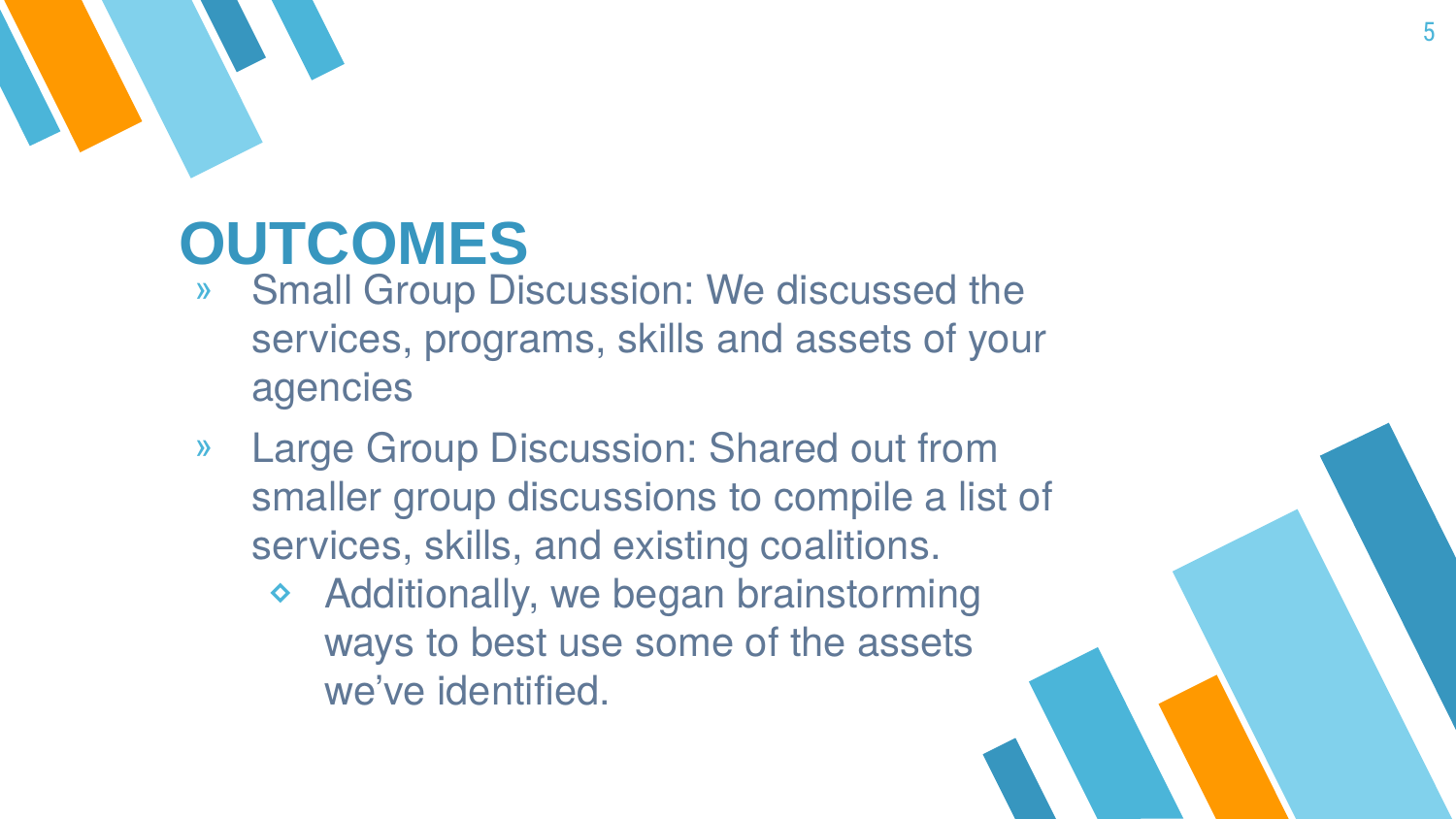

5
# OUTCOMES
Small Group Discussion: We discussed the services, programs, skills and assets of your agencies
Large Group Discussion: Shared out from smaller group discussions to compile a list of services, skills, and existing coalitions.
Additionally, we began brainstorming ways to best use some of the assets we’ve identified.